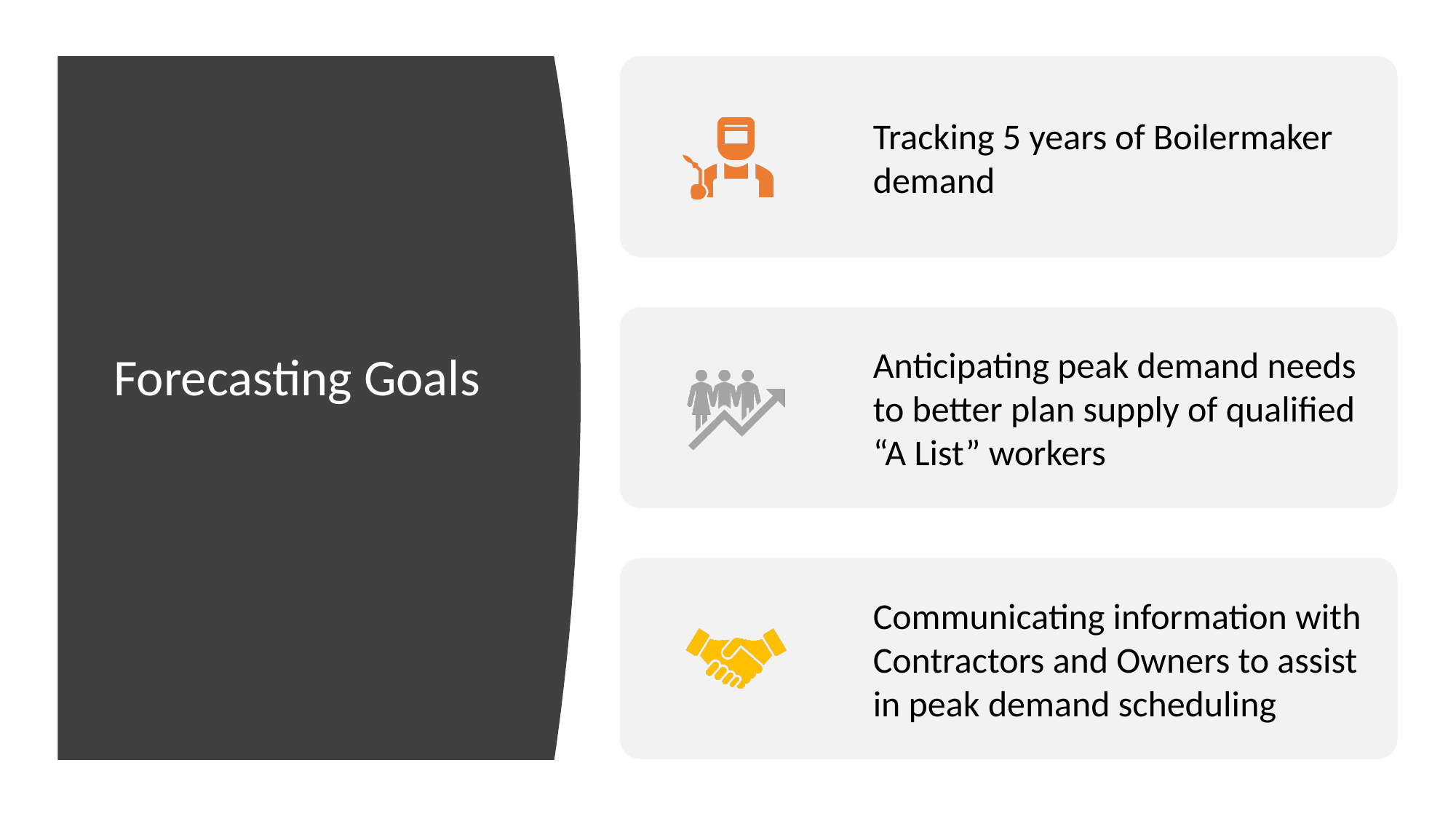

Tracking 5 years of Boilermaker demand
Anticipating peak demand needs to better plan supply of qualified “A List” workers
Communicating information with Contractors and Owners to assist in peak demand scheduling

# Forecasting Goals